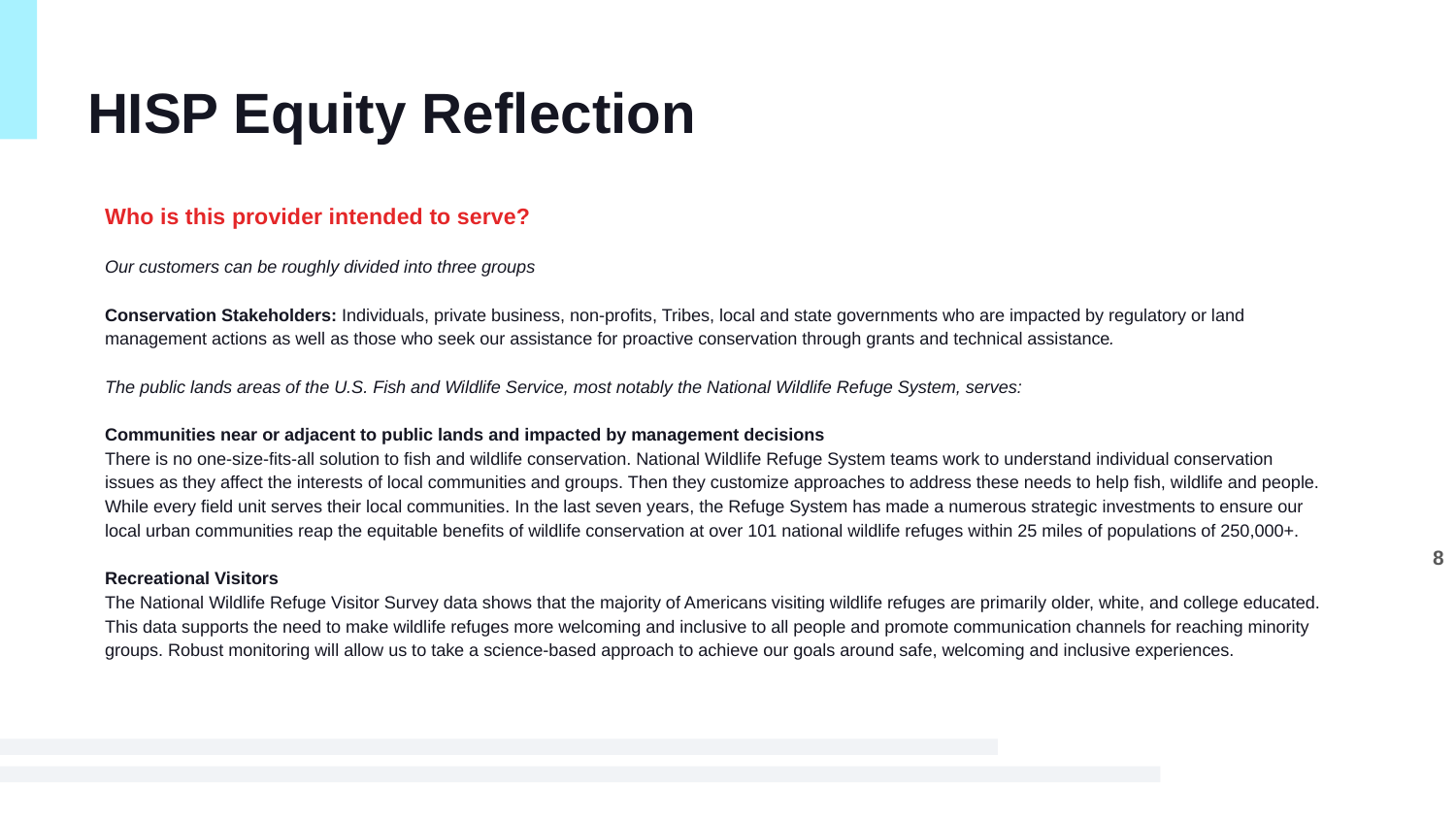

# HISP Equity Reflection
Who is this provider intended to serve?

Our customers can be roughly divided into three groups

Conservation Stakeholders: Individuals, private business, non-profits, Tribes, local and state governments who are impacted by regulatory or land management actions as well as those who seek our assistance for proactive conservation through grants and technical assistance.

The public lands areas of the U.S. Fish and Wildlife Service, most notably the National Wildlife Refuge System, serves:

Communities near or adjacent to public lands and impacted by management decisions
There is no one-size-fits-all solution to fish and wildlife conservation. National Wildlife Refuge System teams work to understand individual conservation issues as they affect the interests of local communities and groups. Then they customize approaches to address these needs to help fish, wildlife and people.​ While every field unit serves their local communities. In the last seven years, the Refuge System has made a numerous strategic investments to ensure our local urban communities reap the equitable benefits of wildlife conservation at over 101 national wildlife refuges within 25 miles of populations of 250,000+.

Recreational Visitors
The National Wildlife Refuge Visitor Survey data shows that the majority of Americans visiting wildlife refuges are primarily older, white, and college educated. This data supports the need to make wildlife refuges more welcoming and inclusive to all people and promote communication channels for reaching minority groups. Robust monitoring will allow us to take a science-based approach to achieve our goals around safe, welcoming and inclusive experiences.

8